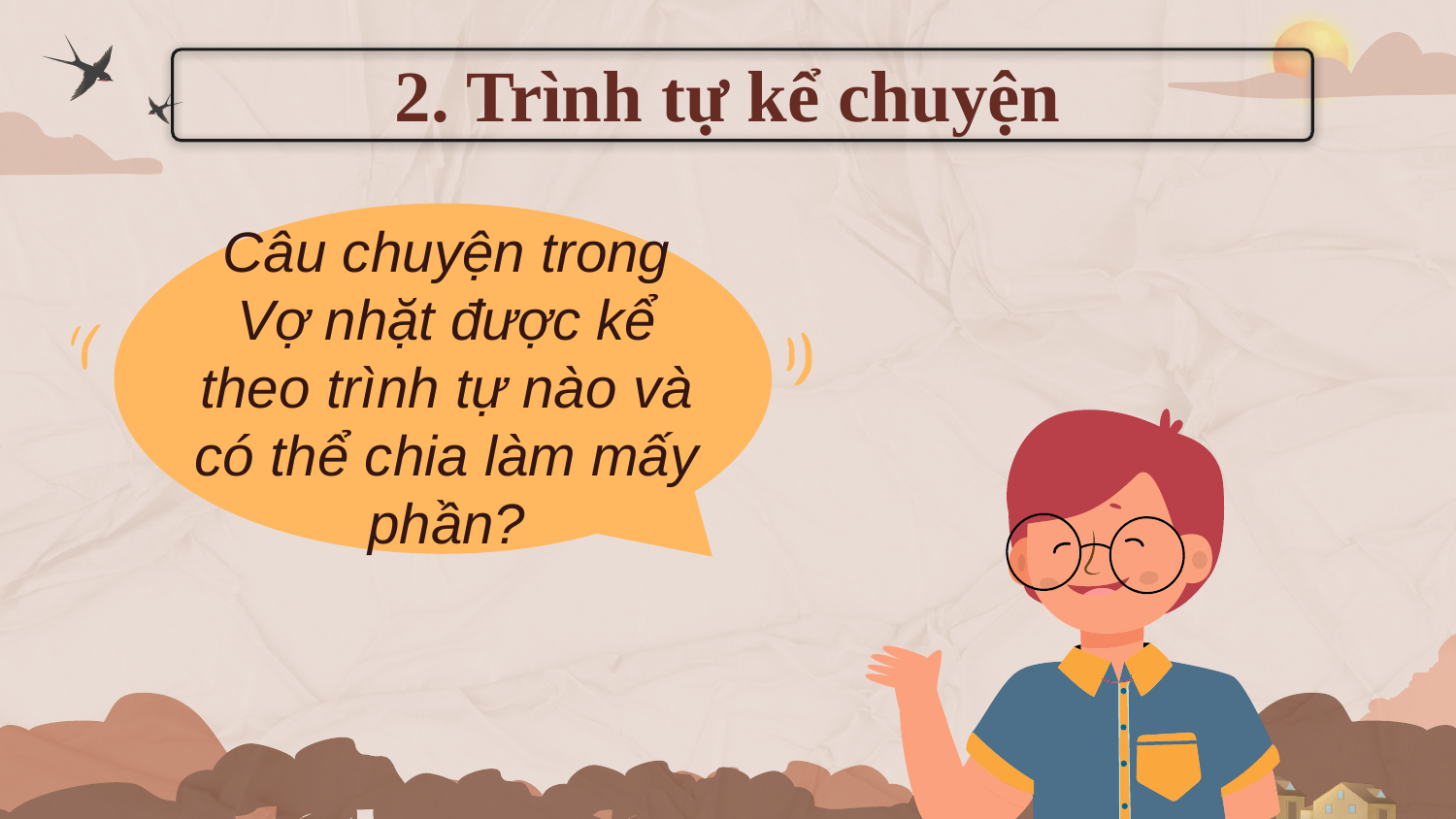

2. Trình tự kể chuyện

Câu chuyện trong Vợ nhặt được kể theo trình tự nào và có thể chia làm mấy phần?